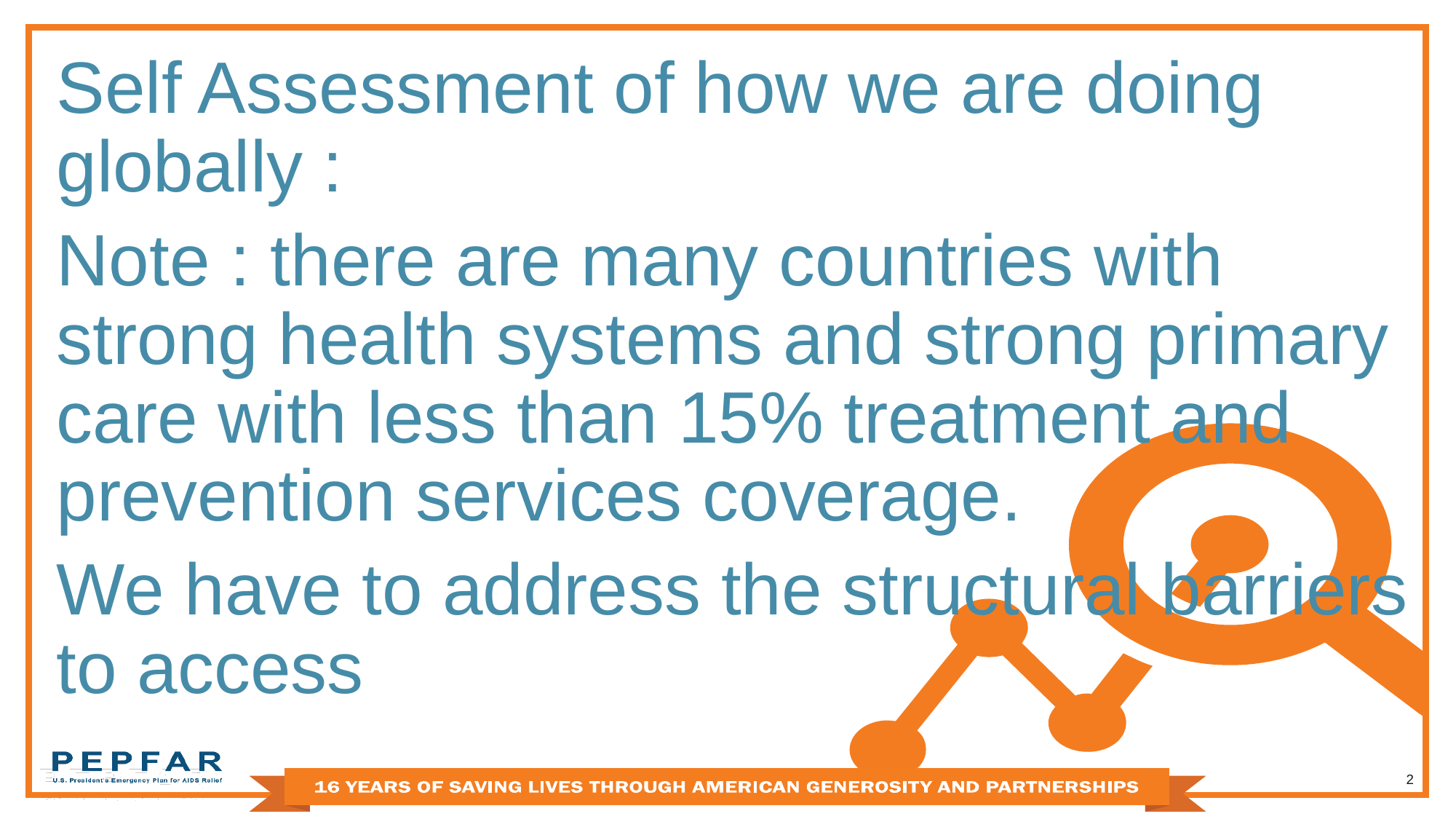

Self Assessment of how we are doing globally :
Note : there are many countries with strong health systems and strong primary care with less than 15% treatment and prevention services coverage.
We have to address the structural barriers to access